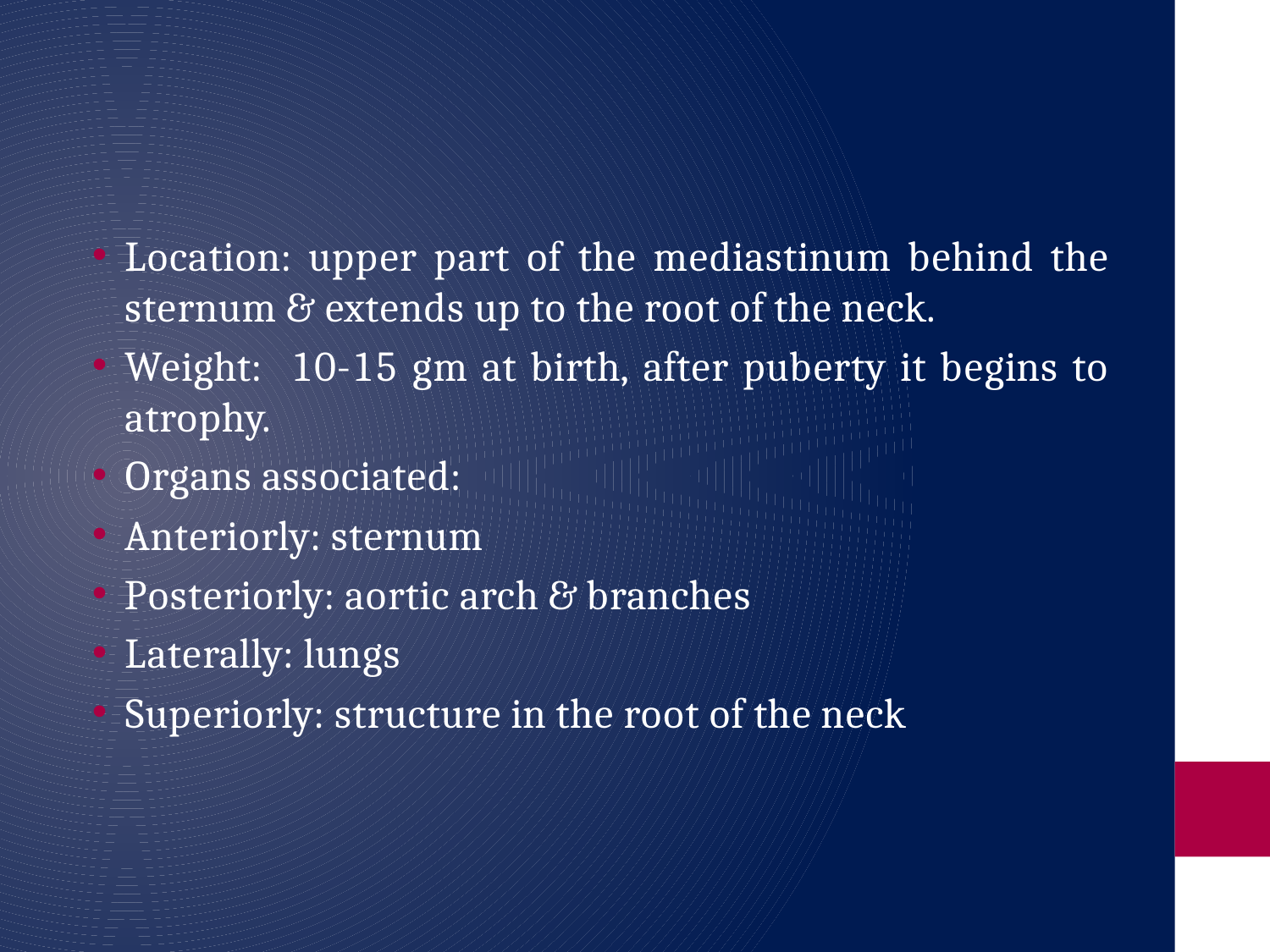

#
Location: upper part of the mediastinum behind the sternum & extends up to the root of the neck.
Weight:  10-15 gm at birth, after puberty it begins to atrophy.
Organs associated:
Anteriorly: sternum
Posteriorly: aortic arch & branches
Laterally: lungs
Superiorly: structure in the root of the neck